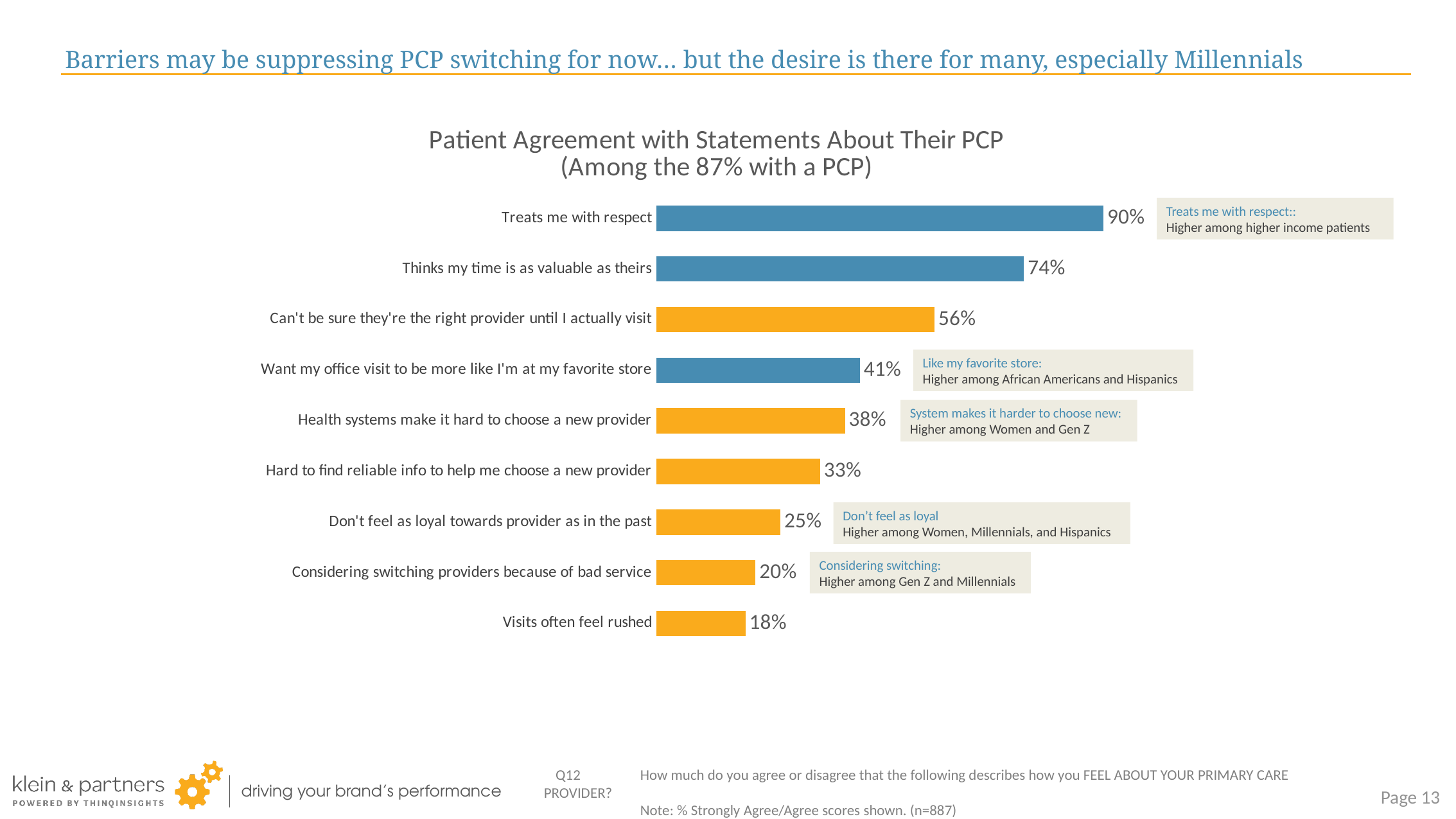

# Barriers may be suppressing PCP switching for now… but the desire is there for many, especially Millennials

### Chart: Patient Agreement with Statements About Their PCP
(Among the 87% with a PCP)

| Category | 2024 |
|---|---|
| Treats me with respect | 0.9 |
| Thinks my time is as valuable as theirs | 0.74 |
| Can't be sure they're the right provider until I actually visit | 0.56 |
| Want my office visit to be more like I'm at my favorite store | 0.41 |
| Health systems make it hard to choose a new provider | 0.38 |
| Hard to find reliable info to help me choose a new provider | 0.33 |
| Don't feel as loyal towards provider as in the past | 0.25 |
| Considering switching providers because of bad service | 0.2 |
| Visits often feel rushed | 0.18 |
Treats me with respect::
Higher among higher income patients
Like my favorite store:
Higher among African Americans and Hispanics
System makes it harder to choose new:  Higher among Women and Gen Z
Don’t feel as loyal
Higher among Women, Millennials, and Hispanics
Considering switching:
Higher among Gen Z and Millennials
Q12	How much do you agree or disagree that the following describes how you FEEL ABOUT YOUR PRIMARY CARE PROVIDER?
	Note: % Strongly Agree/Agree scores shown. (n=887)
Page 13